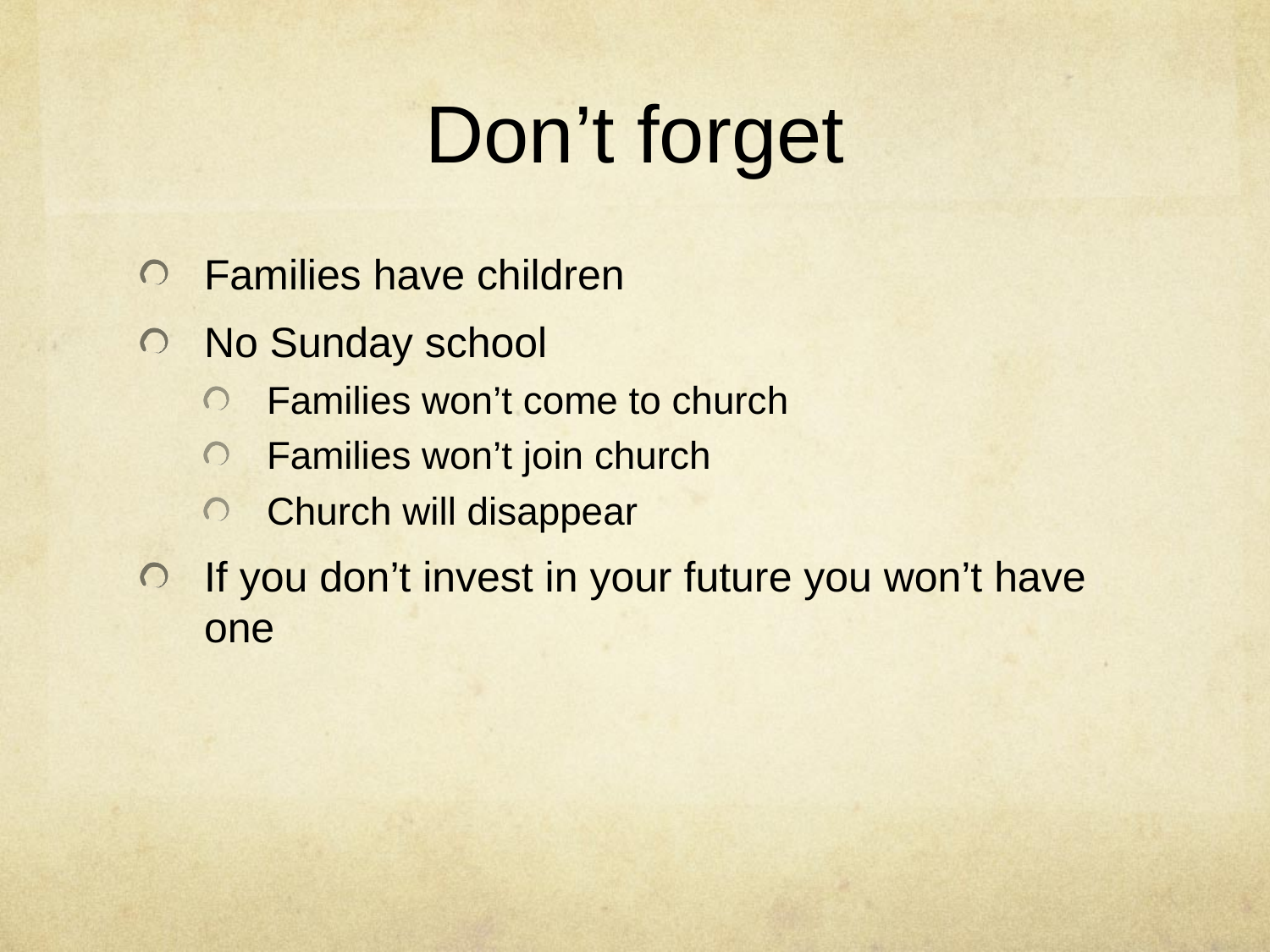

# Don’t forget
Families have children
No Sunday school
Families won’t come to church
Families won’t join church
Church will disappear
If you don’t invest in your future you won’t have one